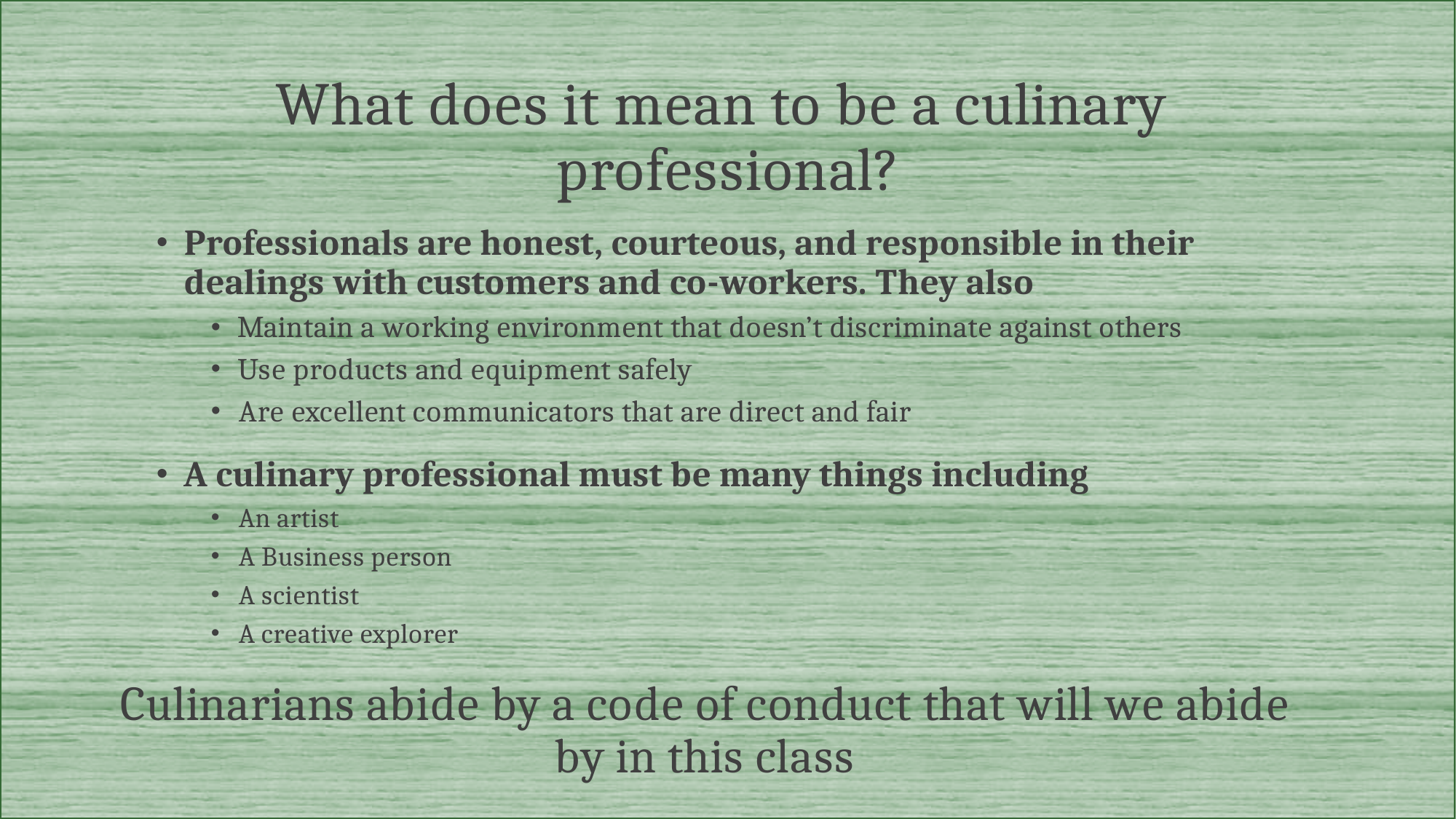

# What does it mean to be a culinary  professional?
Professionals are honest, courteous, and responsible in their dealings with customers and co-workers. They also
Maintain a working environment that doesn’t discriminate against others
Use products and equipment safely
Are excellent communicators that are direct and fair
A culinary professional must be many things including
An artist
A Business person
A scientist
A creative explorer

Culinarians abide by a code of conduct that will we abide by in this class